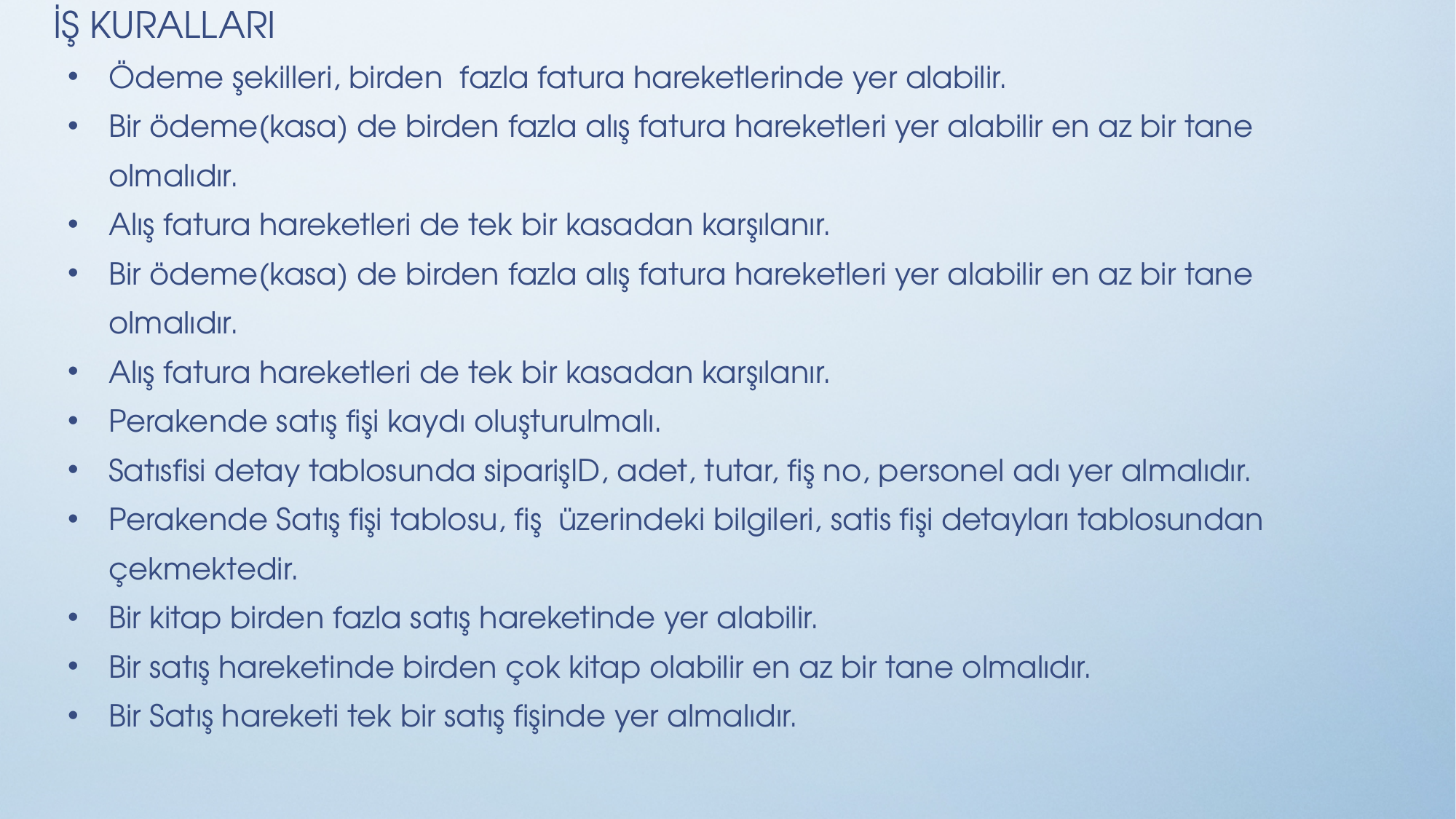

İŞ KURALLARI
Ödeme şekilleri, birden  fazla fatura hareketlerinde yer alabilir.
Bir ödeme(kasa) de birden fazla alış fatura hareketleri yer alabilir en az bir tane olmalıdır.
Alış fatura hareketleri de tek bir kasadan karşılanır.
Bir ödeme(kasa) de birden fazla alış fatura hareketleri yer alabilir en az bir tane olmalıdır.
Alış fatura hareketleri de tek bir kasadan karşılanır.
Perakende satış fişi kaydı oluşturulmalı.
Satısfisi detay tablosunda siparişID, adet, tutar, fiş no, personel adı yer almalıdır.
Perakende Satış fişi tablosu, fiş  üzerindeki bilgileri, satis fişi detayları tablosundan çekmektedir.
Bir kitap birden fazla satış hareketinde yer alabilir.
Bir satış hareketinde birden çok kitap olabilir en az bir tane olmalıdır.
Bir Satış hareketi tek bir satış fişinde yer almalıdır.